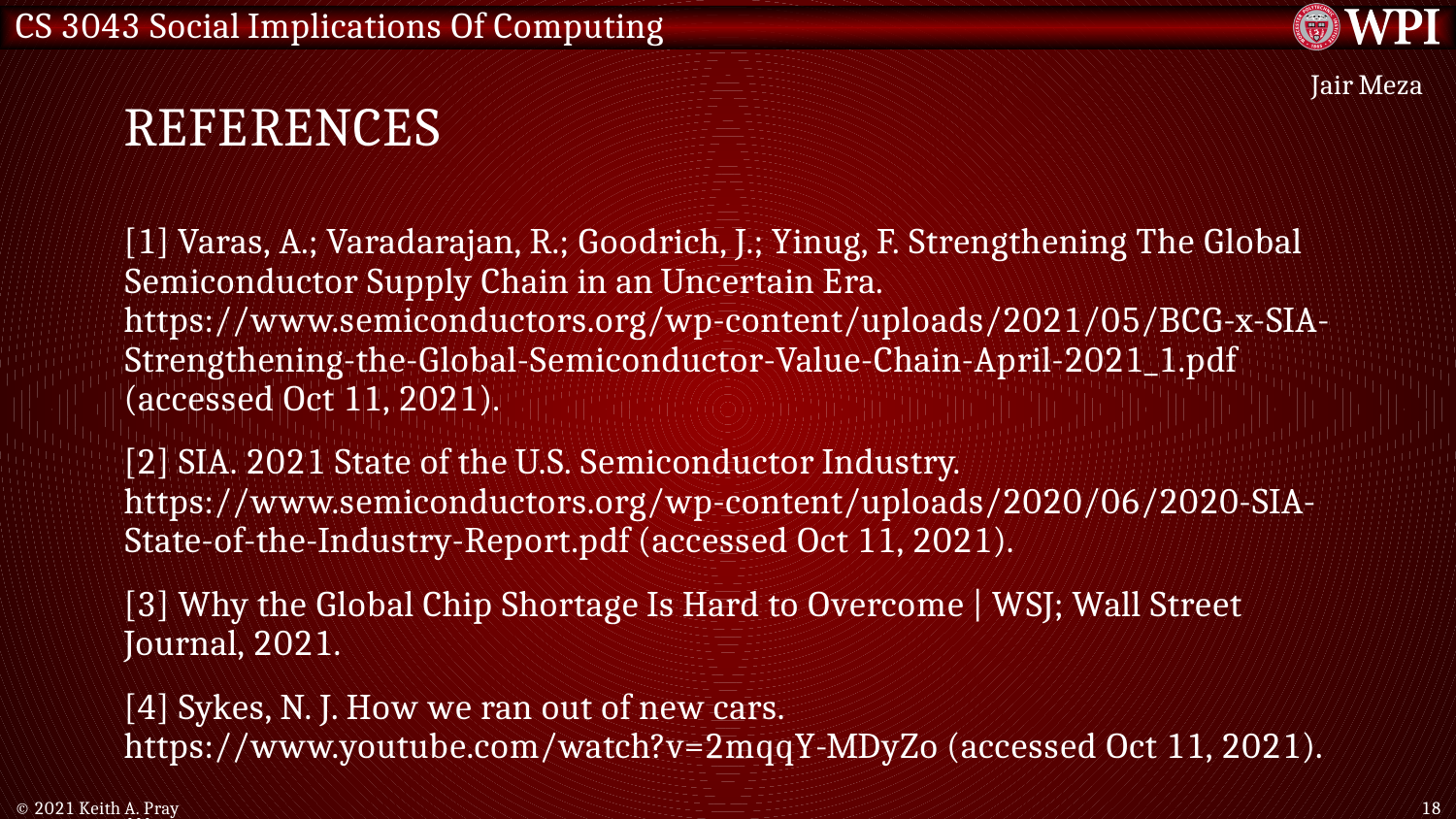

# References
Jair Meza
[1] Varas, A.; Varadarajan, R.; Goodrich, J.; Yinug, F. Strengthening The Global Semiconductor Supply Chain in an Uncertain Era. https://www.semiconductors.org/wp-content/uploads/2021/05/BCG-x-SIA-Strengthening-the-Global-Semiconductor-Value-Chain-April-2021_1.pdf (accessed Oct 11, 2021).
[2] SIA. 2021 State of the U.S. Semiconductor Industry. https://www.semiconductors.org/wp-content/uploads/2020/06/2020-SIA-State-of-the-Industry-Report.pdf (accessed Oct 11, 2021).
[3] Why the Global Chip Shortage Is Hard to Overcome | WSJ; Wall Street Journal, 2021.
[4] Sykes, N. J. How we ran out of new cars. https://www.youtube.com/watch?v=2mqqY-MDyZo (accessed Oct 11, 2021).
…
© 2021 Keith A. Pray
18